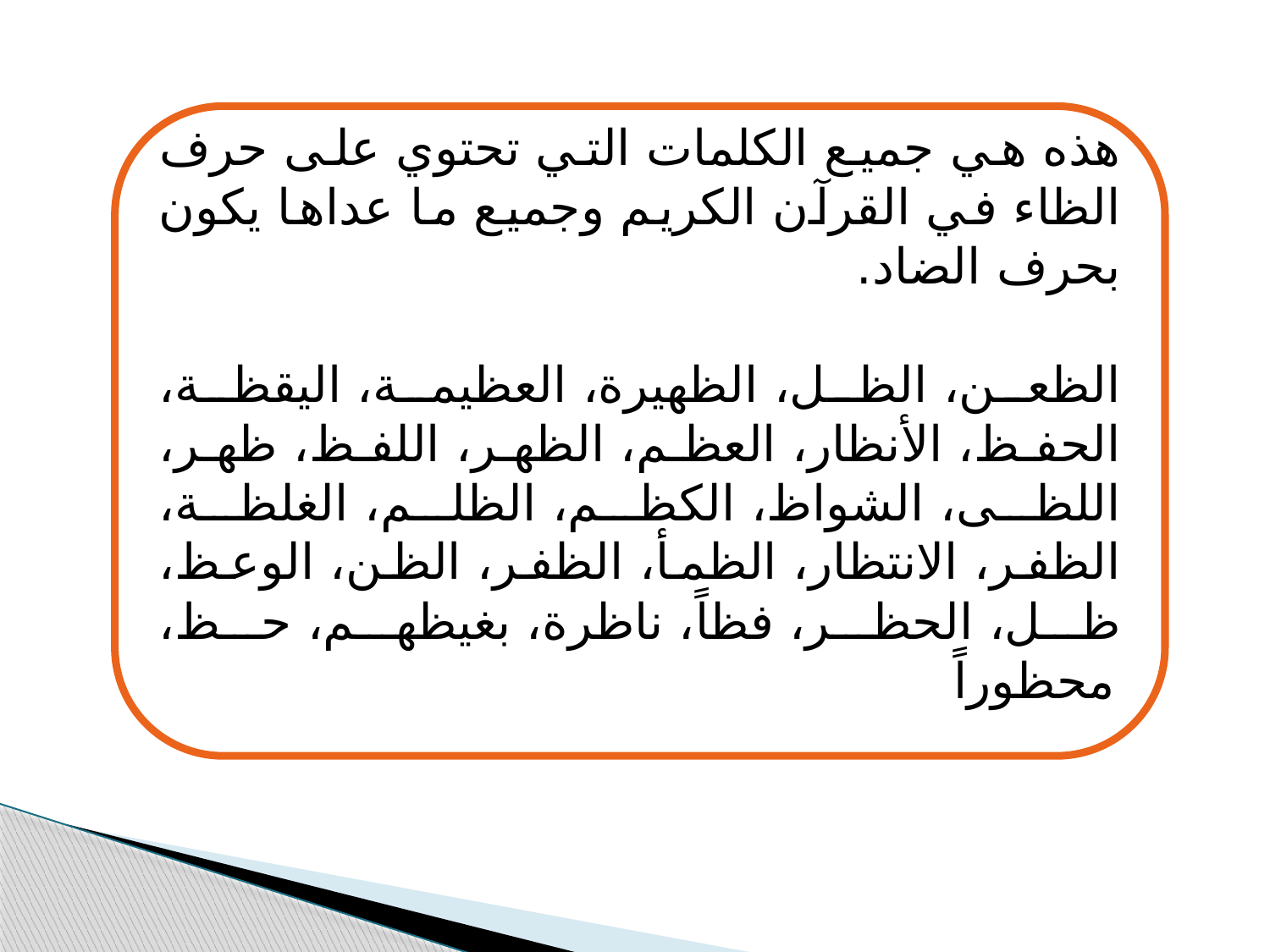

هذه هي جميع الكلمات التي تحتوي على حرف الظاء في القرآن الكريم وجميع ما عداها يكون بحرف الضاد.

الظعن، الظل، الظهيرة، العظيمة، اليقظة، الحفظ، الأنظار، العظم، الظهر، اللفظ، ظهر، اللظى، الشواظ، الكظم، الظلم، الغلظة، الظفر، الانتظار، الظمأ، الظفر، الظن، الوعظ، ظل، الحظر، فظاً، ناظرة، بغيظهم، حظ، محظوراً